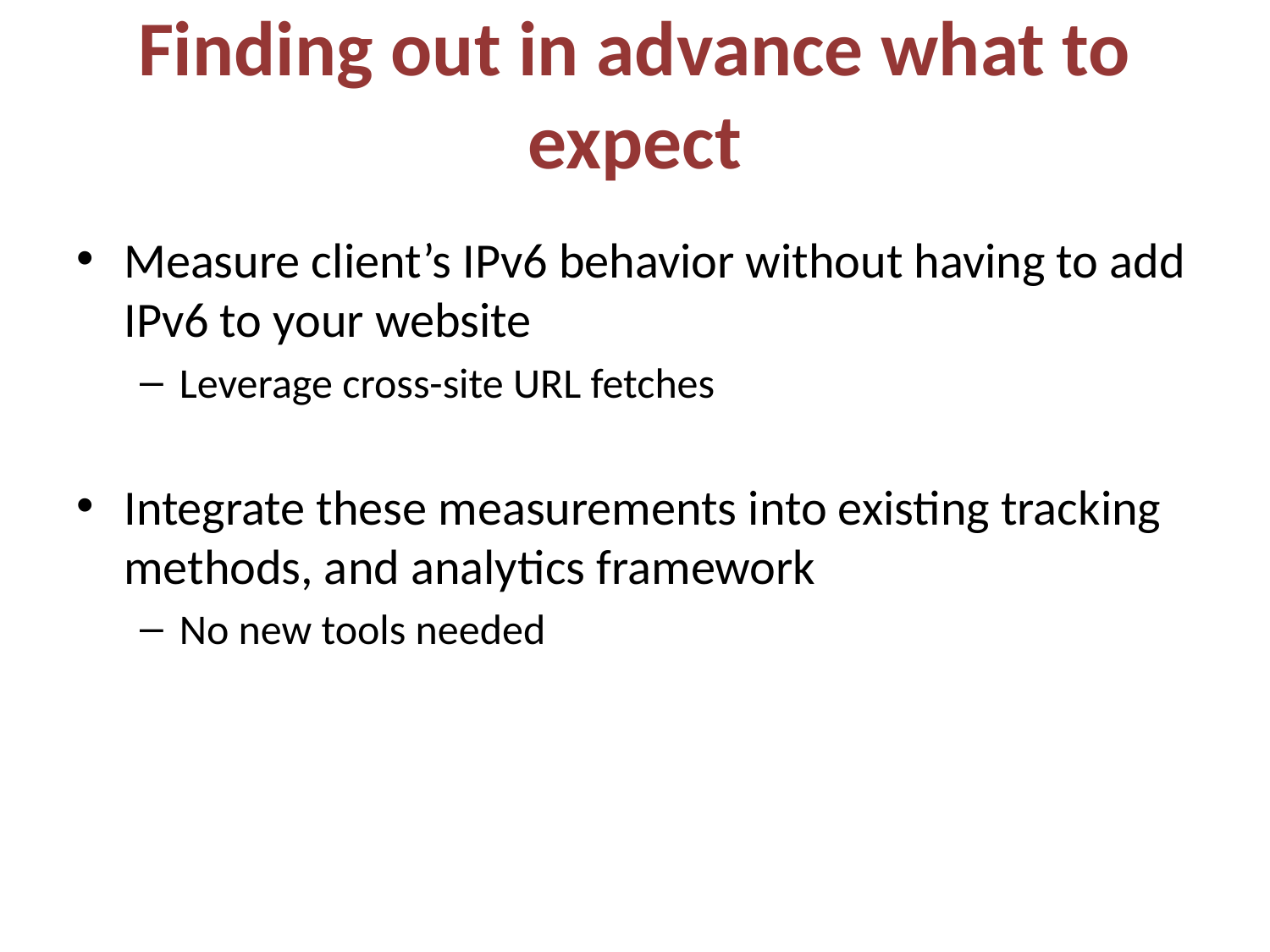

# Finding out in advance what to expect
Measure client’s IPv6 behavior without having to add IPv6 to your website
Leverage cross-site URL fetches

Integrate these measurements into existing tracking methods, and analytics framework
No new tools needed